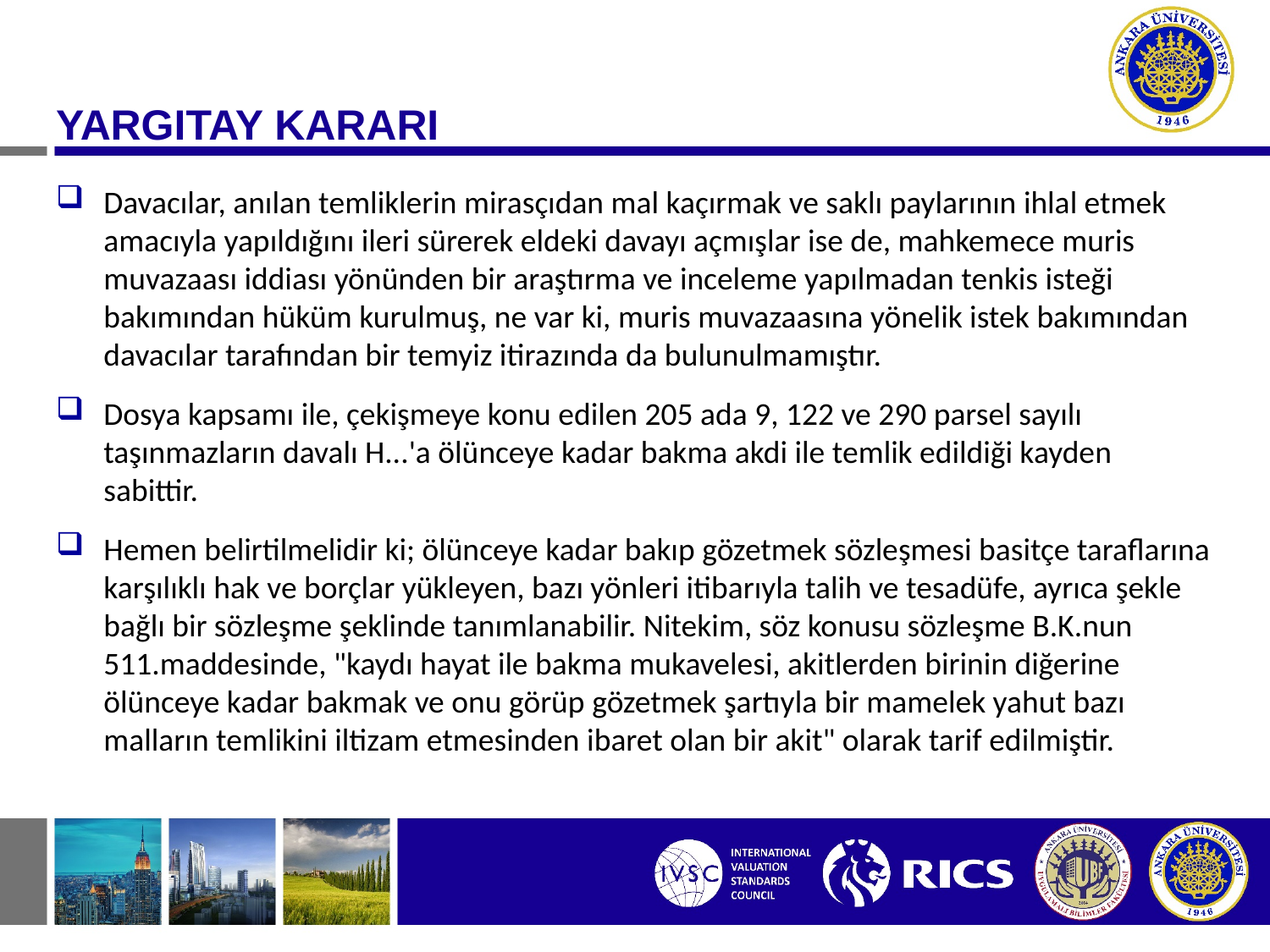

YARGITAY KARARI
Davacılar, anılan temliklerin mirasçıdan mal kaçırmak ve saklı paylarının ihlal etmek amacıyla yapıldığını ileri sürerek eldeki davayı açmışlar ise de, mahkemece muris muvazaası iddiası yönünden bir araştırma ve inceleme yapılmadan tenkis isteği bakımından hüküm kurulmuş, ne var ki, muris muvazaasına yönelik istek bakımından davacılar tarafından bir temyiz itirazında da bulunulmamıştır.
Dosya kapsamı ile, çekişmeye konu edilen 205 ada 9, 122 ve 290 parsel sayılı taşınmazların davalı H...'a ölünceye kadar bakma akdi ile temlik edildiği kayden sabittir.
Hemen belirtilmelidir ki; ölünceye kadar bakıp gözetmek sözleşmesi basitçe taraflarına karşılıklı hak ve borçlar yükleyen, bazı yönleri itibarıyla talih ve tesadüfe, ayrıca şekle bağlı bir sözleşme şeklinde tanımlanabilir. Nitekim, söz konusu sözleşme B.K.nun 511.maddesinde, "kaydı hayat ile bakma mukavelesi, akitlerden birinin diğerine ölünceye kadar bakmak ve onu görüp gözetmek şartıyla bir mamelek yahut bazı malların temlikini iltizam etmesinden ibaret olan bir akit" olarak tarif edilmiştir.